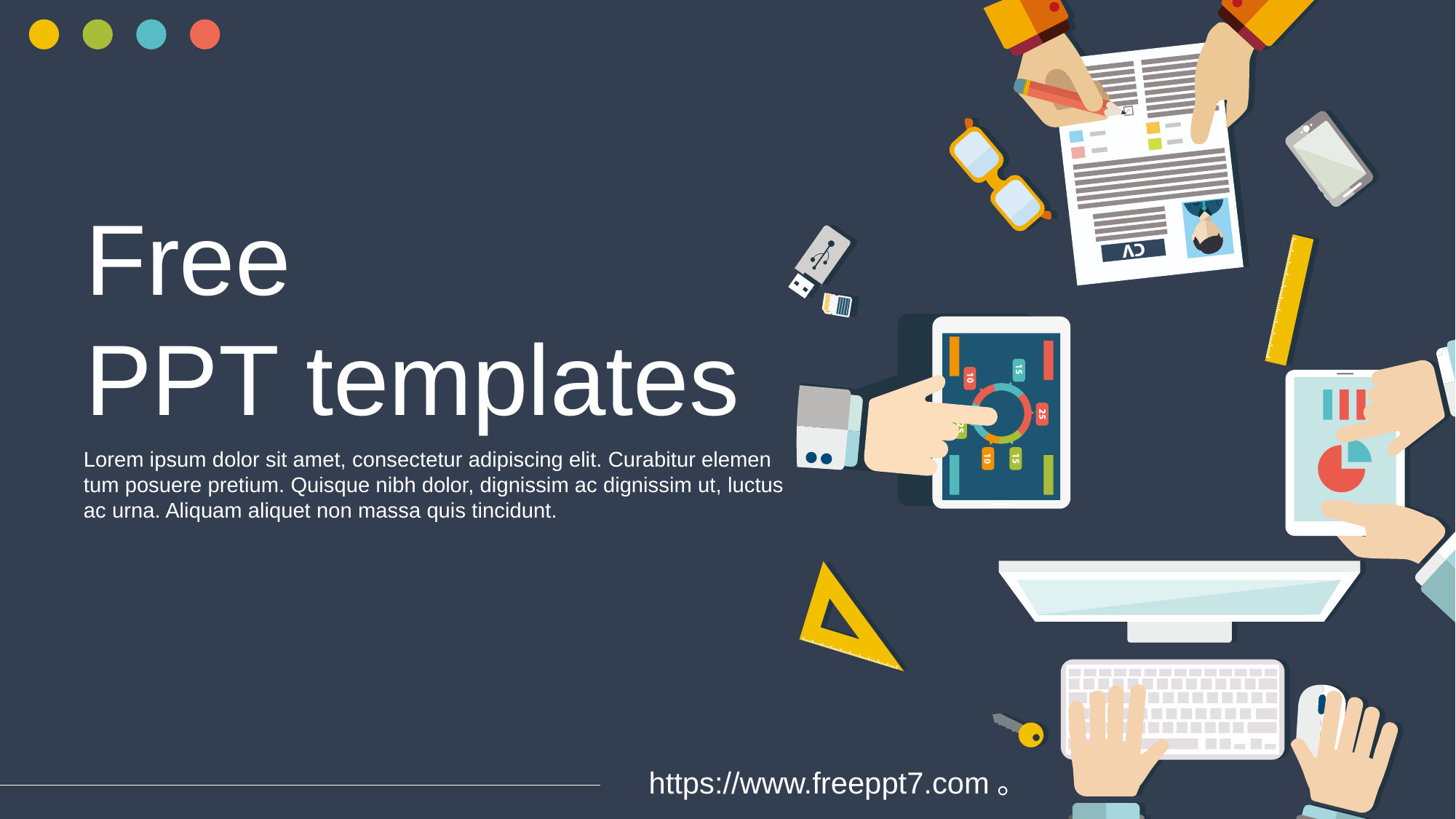

Free
PPT templates

Lorem ipsum dolor sit amet, consectetur adipiscing elit. Curabitur elemen tum posuere pretium. Quisque nibh dolor, dignissim ac dignissim ut, luctus ac urna. Aliquam aliquet non massa quis tincidunt.

https://www.freeppt7.com。